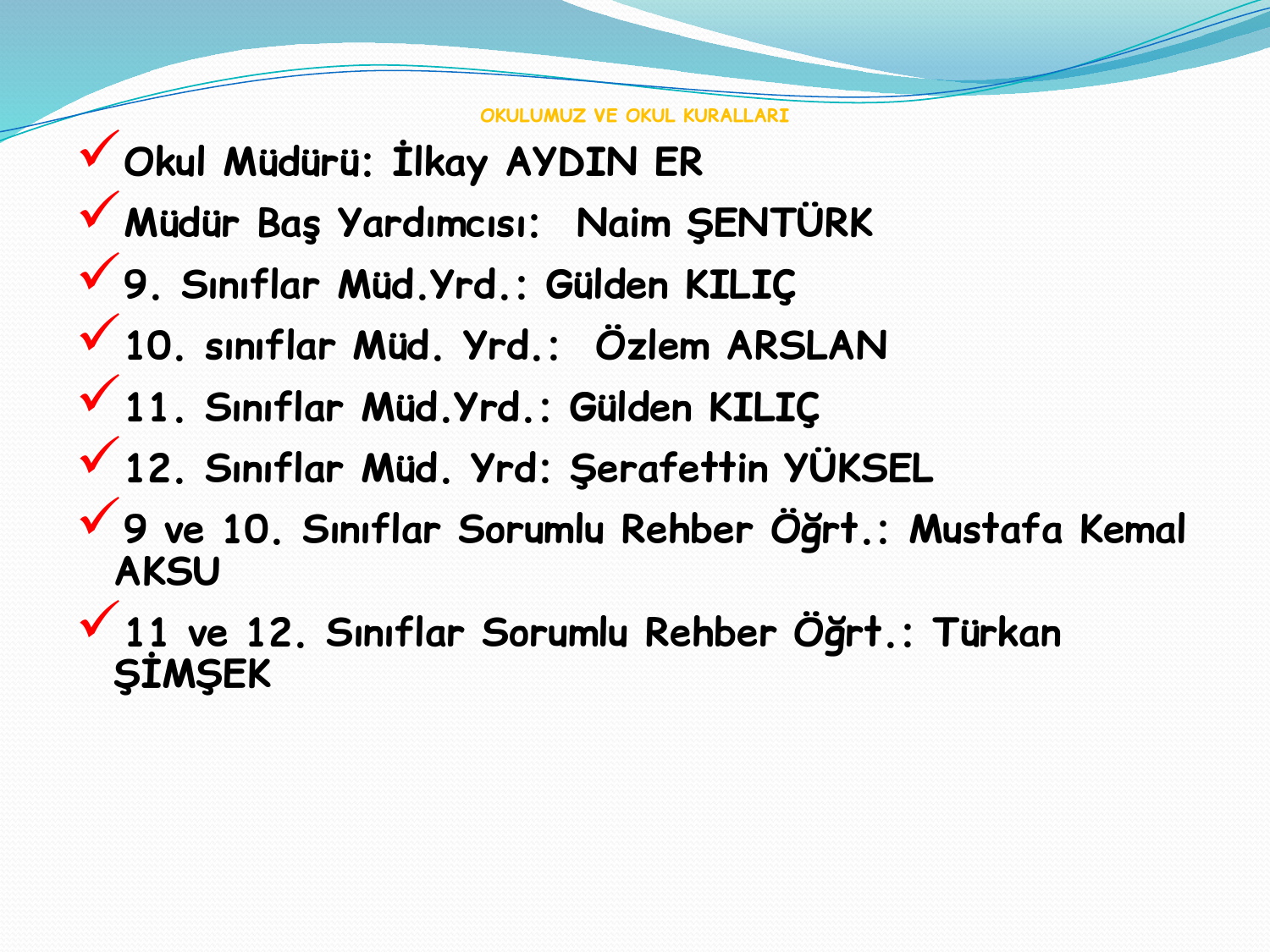

# OKULUMUZ VE OKUL KURALLARI
Okul Müdürü: İlkay AYDIN ER
Müdür Baş Yardımcısı:  Naim ŞENTÜRK
9. Sınıflar Müd.Yrd.: Gülden KILIÇ
10. sınıflar Müd. Yrd.:  Özlem ARSLAN
11. Sınıflar Müd.Yrd.: Gülden KILIÇ
12. Sınıflar Müd. Yrd: Şerafettin YÜKSEL
9 ve 10. Sınıflar Sorumlu Rehber Öğrt.: Mustafa Kemal AKSU
11 ve 12. Sınıflar Sorumlu Rehber Öğrt.: Türkan ŞİMŞEK